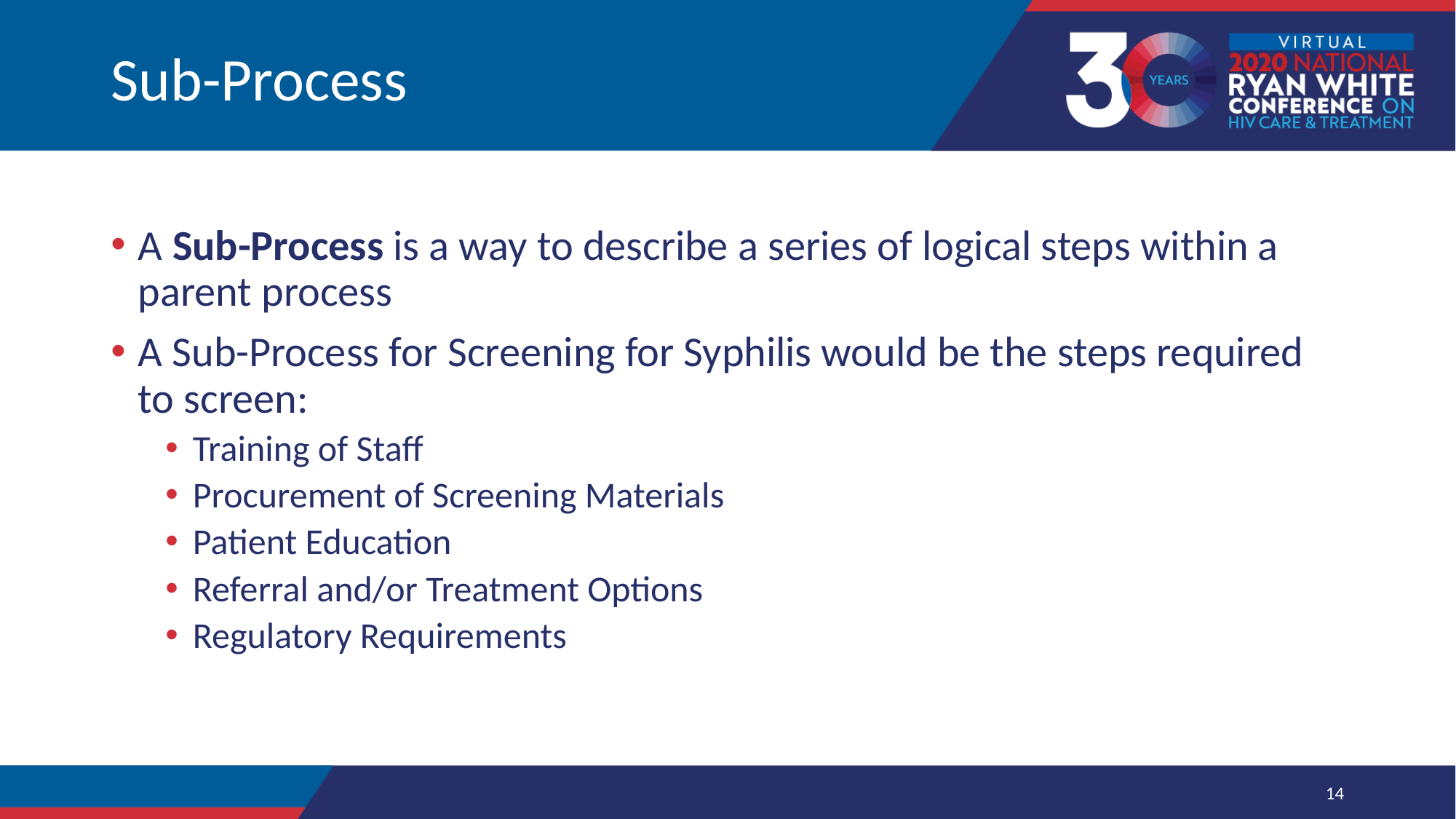

# Sub-Process
A Sub-Process is a way to describe a series of logical steps within a parent process
A Sub-Process for Screening for Syphilis would be the steps required to screen:
Training of Staff
Procurement of Screening Materials
Patient Education
Referral and/or Treatment Options
Regulatory Requirements
14